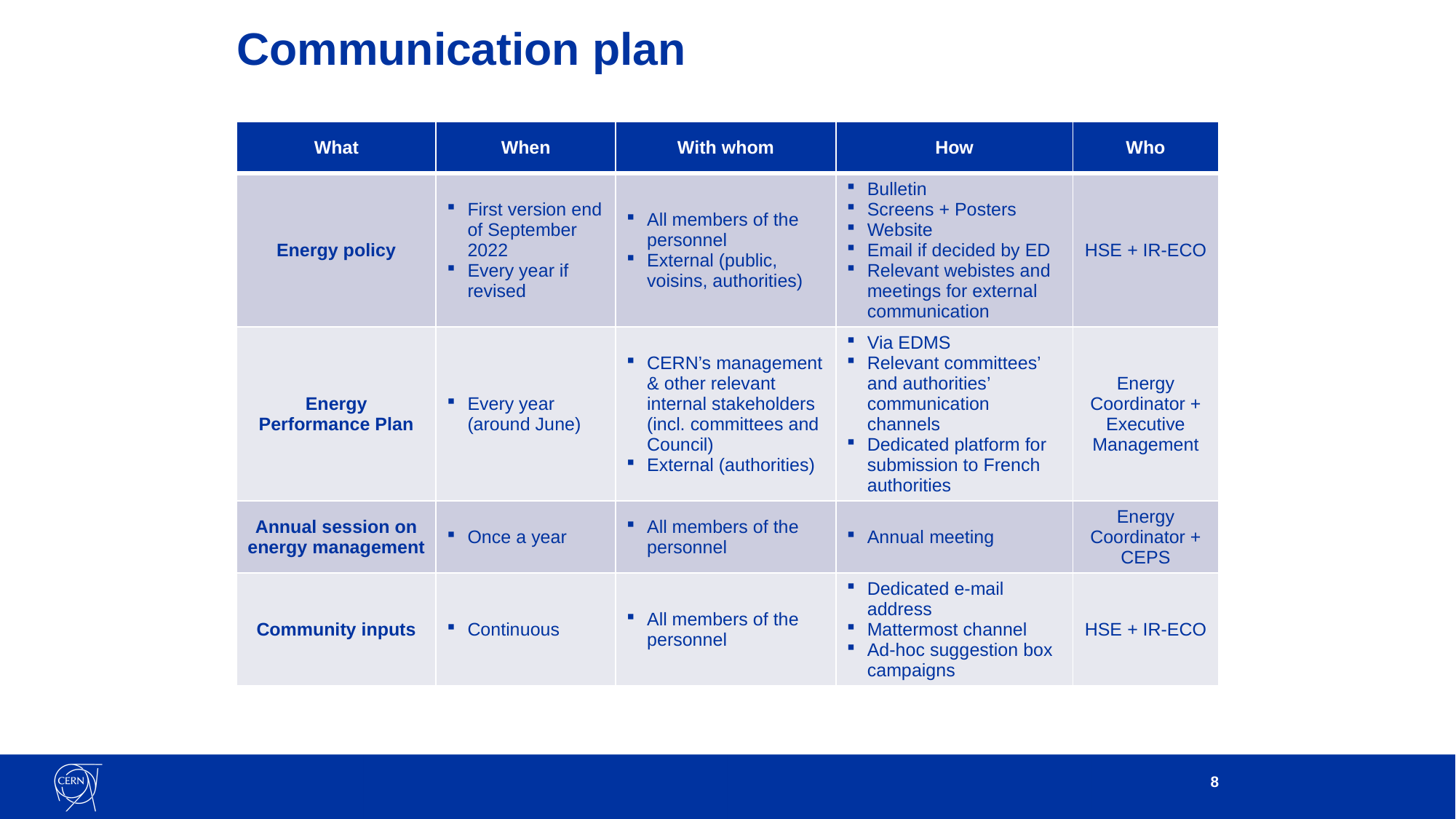

# Communication plan
| What | When | With whom | How | Who |
| --- | --- | --- | --- | --- |
| Energy policy | First version end of September 2022 Every year if revised | All members of the personnel External (public, voisins, authorities) | Bulletin Screens + Posters Website Email if decided by ED Relevant webistes and meetings for external communication | HSE + IR-ECO |
| Energy Performance Plan | Every year (around June) | CERN’s management & other relevant internal stakeholders (incl. committees and Council) External (authorities) | Via EDMS Relevant committees’ and authorities’ communication channels Dedicated platform for submission to French authorities | Energy Coordinator + Executive Management |
| Annual session on energy management | Once a year | All members of the personnel | Annual meeting | Energy Coordinator + CEPS |
| Community inputs | Continuous | All members of the personnel | Dedicated e-mail address Mattermost channel Ad-hoc suggestion box campaigns | HSE + IR-ECO |

8